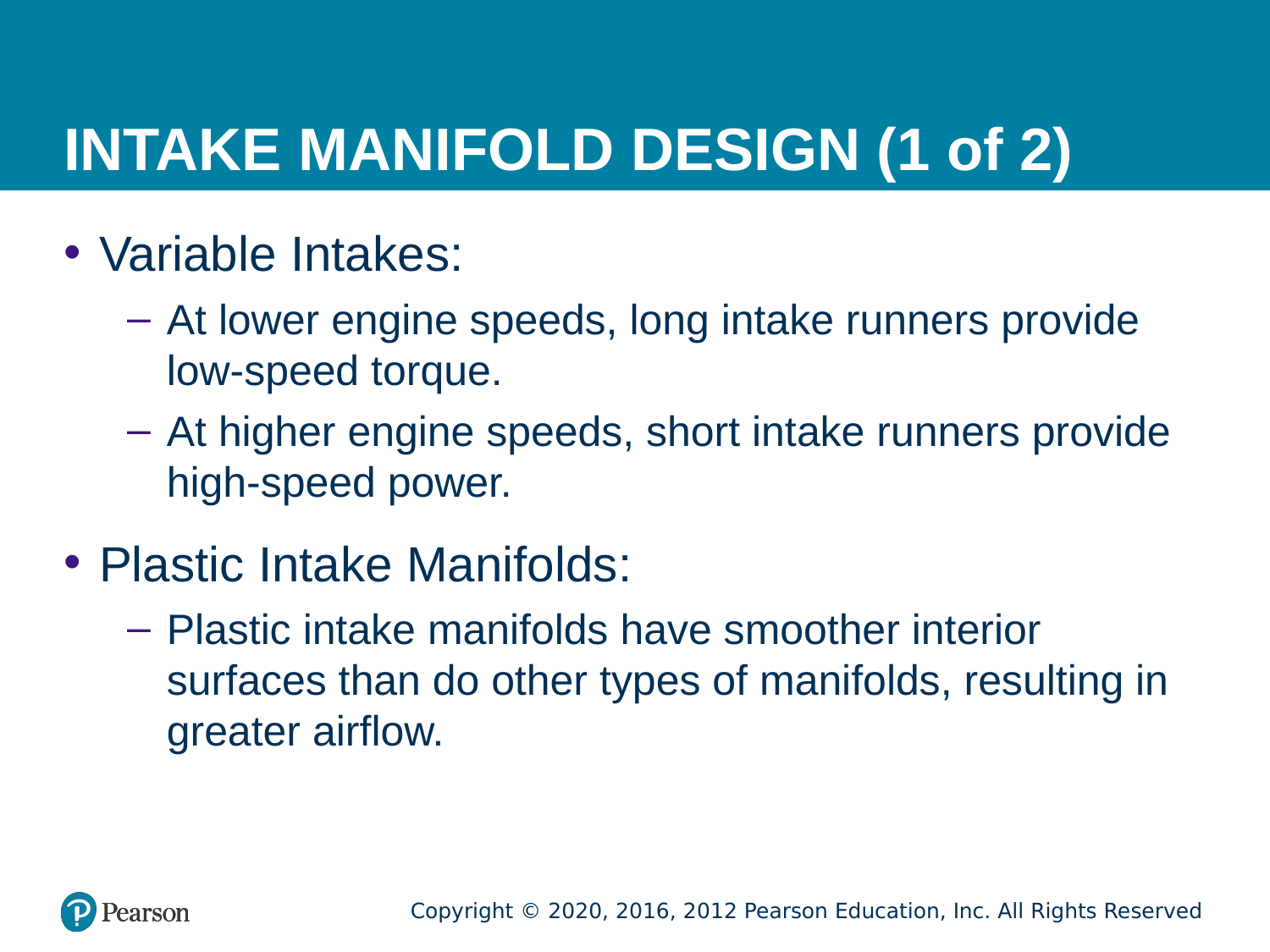

# INTAKE MANIFOLD DESIGN (1 of 2)
Variable Intakes:
At lower engine speeds, long intake runners provide low-speed torque.
At higher engine speeds, short intake runners provide high-speed power.
Plastic Intake Manifolds:
Plastic intake manifolds have smoother interior surfaces than do other types of manifolds, resulting in greater airflow.